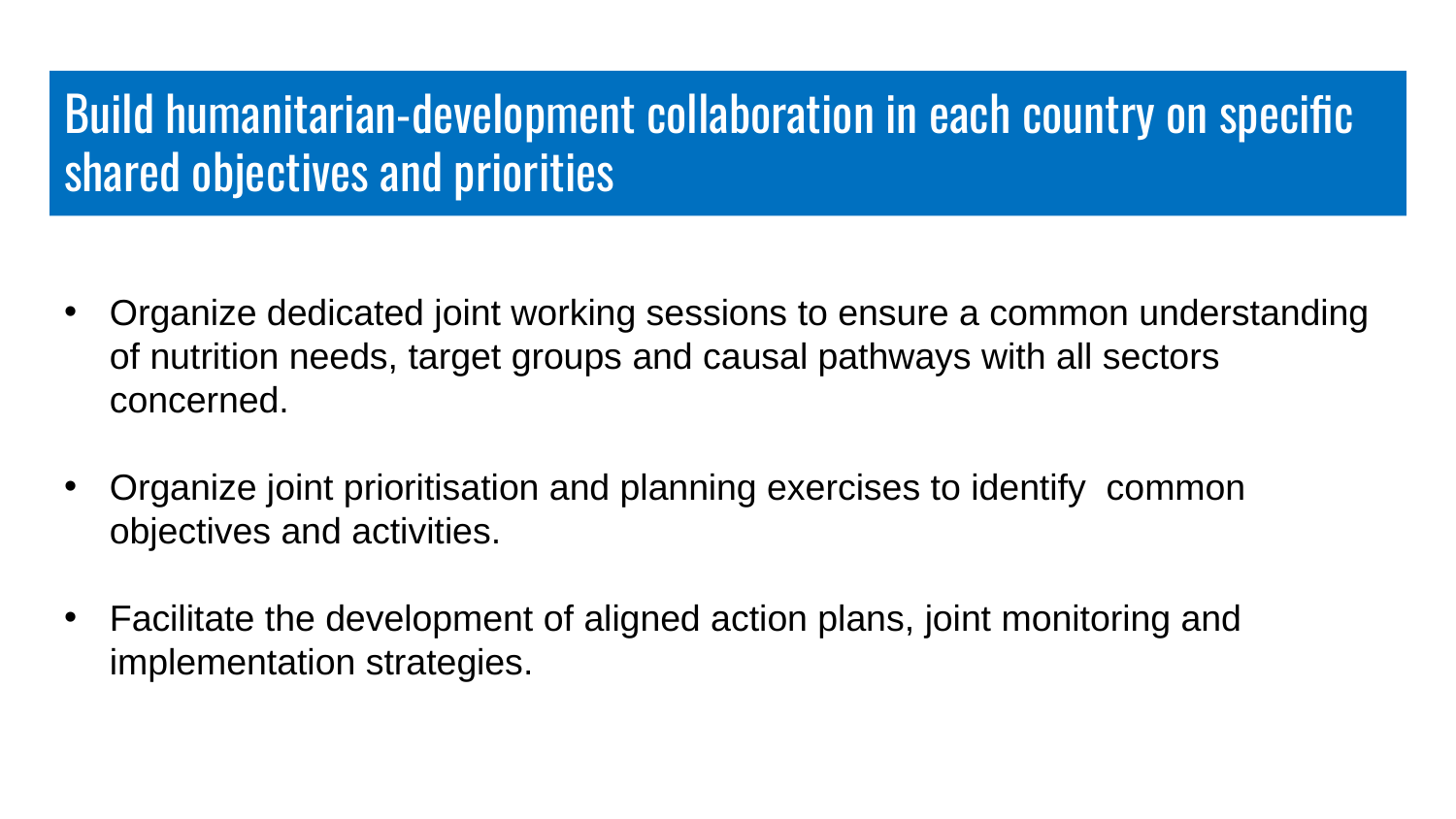

# Build humanitarian-development collaboration in each country on specific shared objectives and priorities
Organize dedicated joint working sessions to ensure a common understanding of nutrition needs, target groups and causal pathways with all sectors concerned.

Organize joint prioritisation and planning exercises to identify  common objectives and activities.

Facilitate the development of aligned action plans, joint monitoring and implementation strategies.